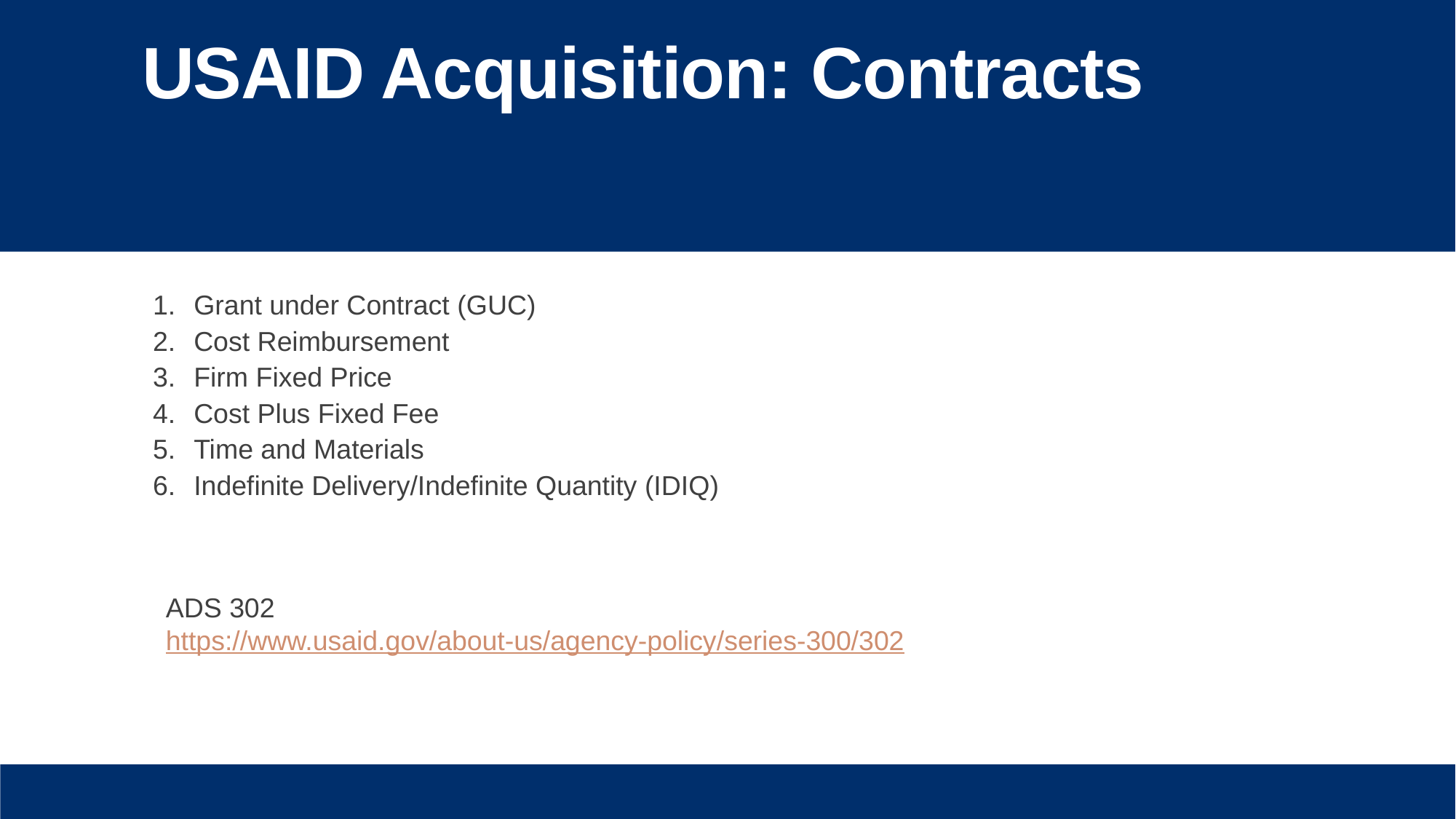

# USAID Acquisition: Contracts
Grant under Contract (GUC)
Cost Reimbursement
Firm Fixed Price
Cost Plus Fixed Fee
Time and Materials
Indefinite Delivery/Indefinite Quantity (IDIQ)

ADS 302
https://www.usaid.gov/about-us/agency-policy/series-300/302